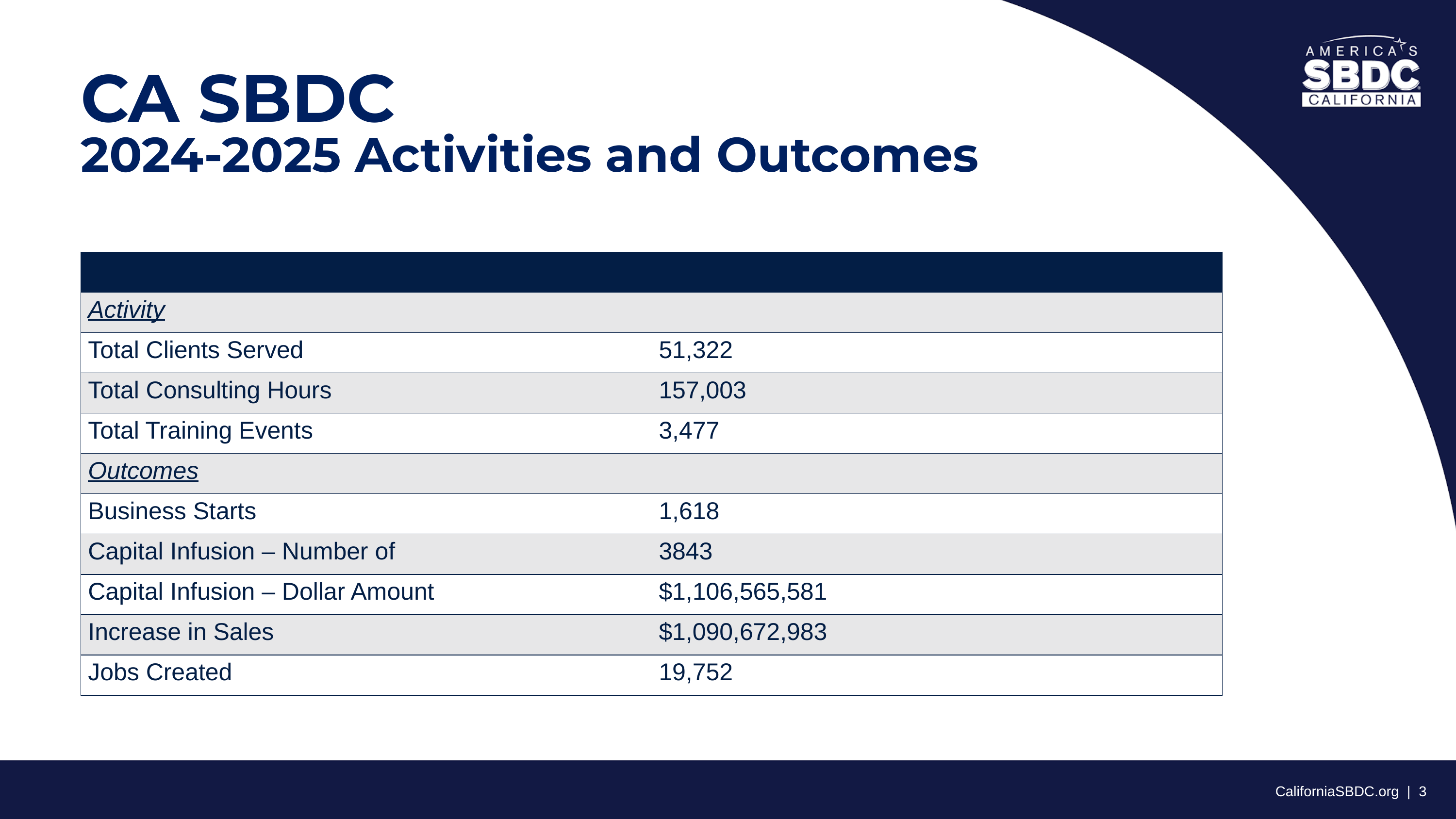

CA SBDC
2024-2025 Activities and Outcomes
|  |  |
| --- | --- |
| Activity |  |
| Total Clients Served | 51,322 |
| Total Consulting Hours | 157,003 |
| Total Training Events | 3,477 |
| Outcomes |  |
| Business Starts | 1,618 |
| Capital Infusion – Number of | 3843 |
| Capital Infusion – Dollar Amount | $1,106,565,581 |
| Increase in Sales | $1,090,672,983 |
| Jobs Created | 19,752 |
CaliforniaSBDC.org  |  3